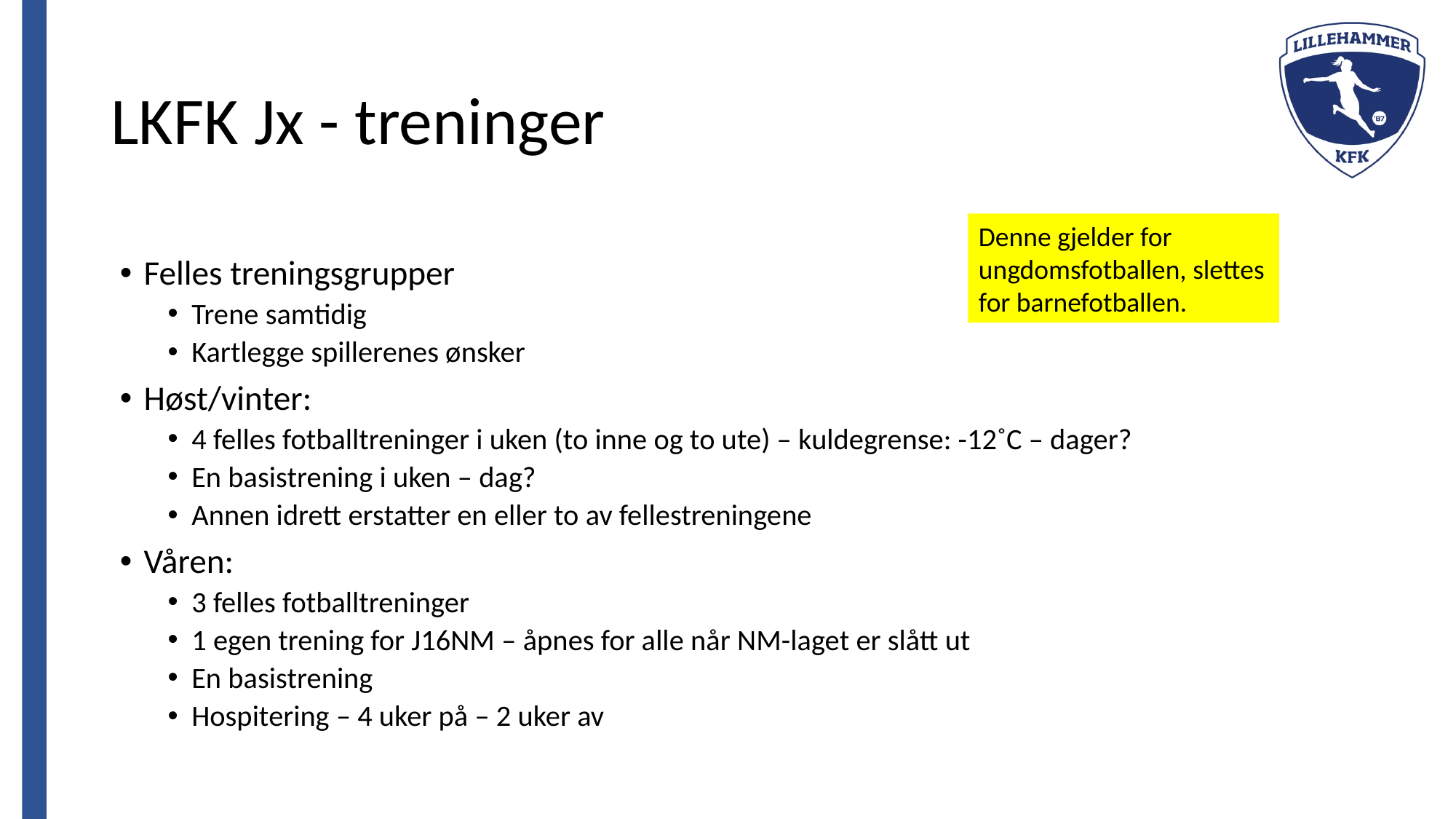

# LKFK Jx - treninger
Denne gjelder for ungdomsfotballen, slettes for barnefotballen.
Felles treningsgrupper
Trene samtidig
Kartlegge spillerenes ønsker
Høst/vinter:
4 felles fotballtreninger i uken (to inne og to ute) – kuldegrense: -12˚C – dager?
En basistrening i uken – dag?
Annen idrett erstatter en eller to av fellestreningene
Våren:
3 felles fotballtreninger
1 egen trening for J16NM – åpnes for alle når NM-laget er slått ut
En basistrening
Hospitering – 4 uker på – 2 uker av